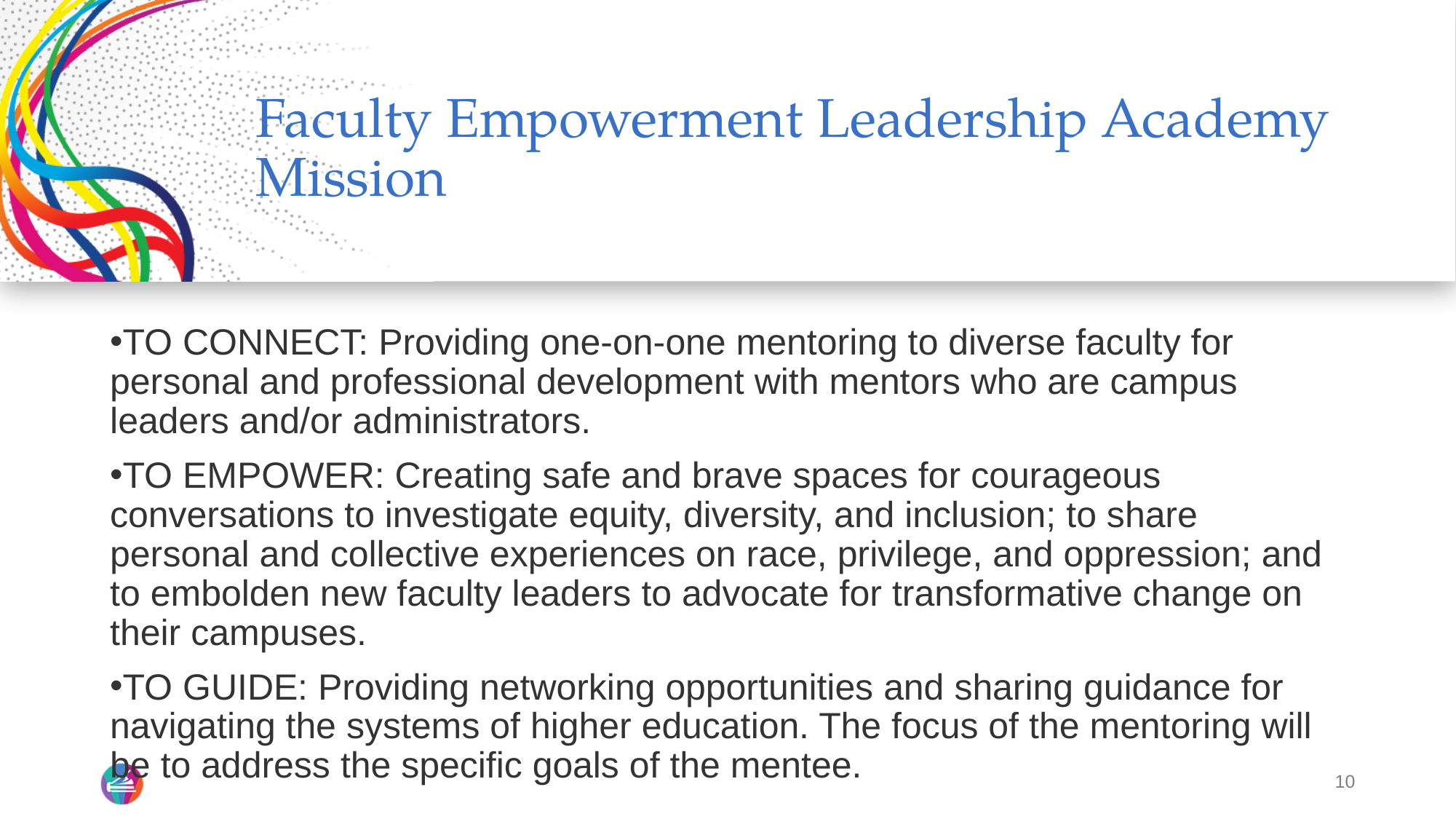

# Faculty Empowerment Leadership Academy Mission
TO CONNECT: Providing one-on-one mentoring to diverse faculty for personal and professional development with mentors who are campus leaders and/or administrators.
TO EMPOWER: Creating safe and brave spaces for courageous conversations to investigate equity, diversity, and inclusion; to share personal and collective experiences on race, privilege, and oppression; and to embolden new faculty leaders to advocate for transformative change on their campuses.
TO GUIDE: Providing networking opportunities and sharing guidance for navigating the systems of higher education. The focus of the mentoring will be to address the specific goals of the mentee.

10